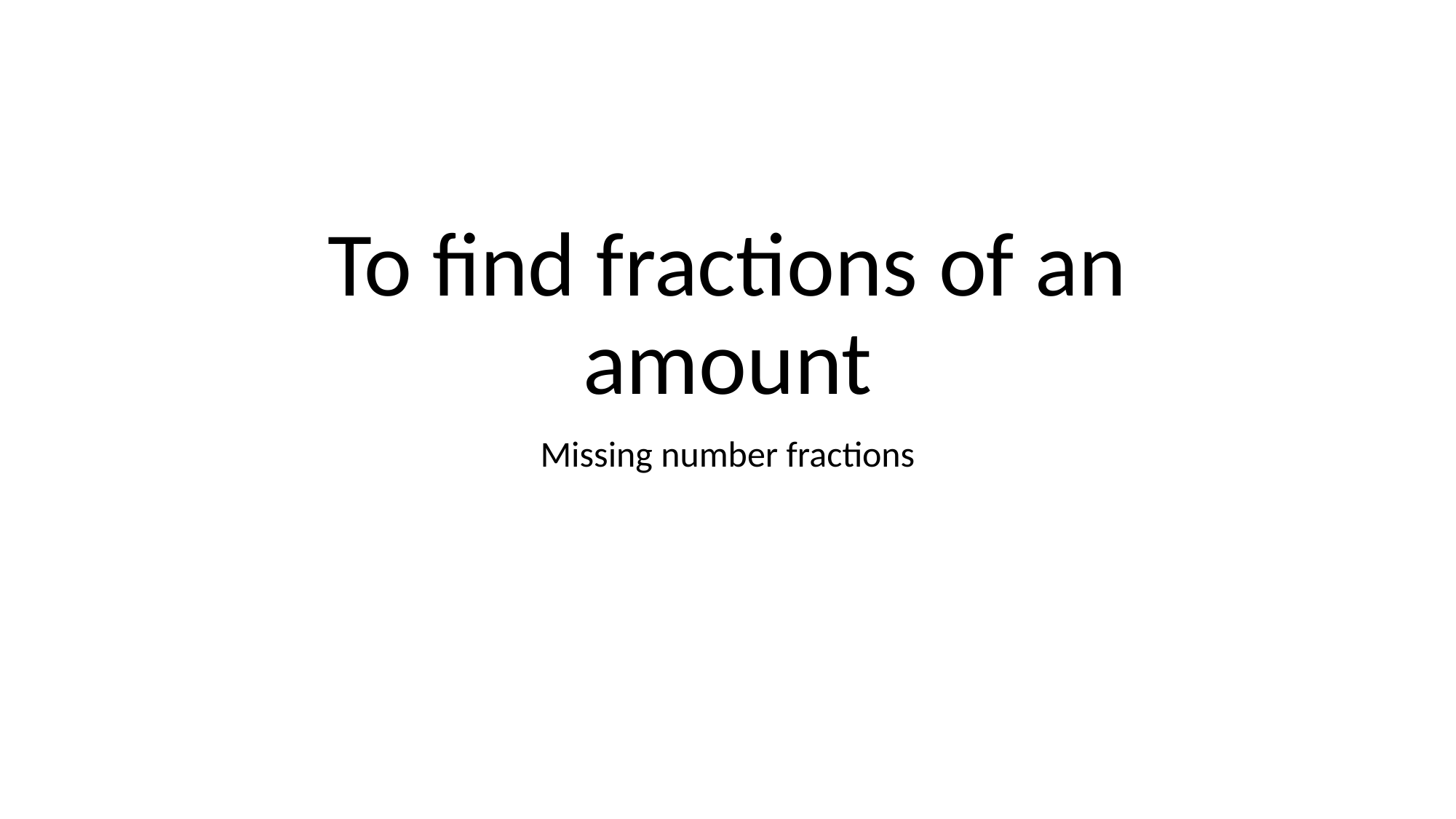

# To find fractions of an amount
Missing number fractions